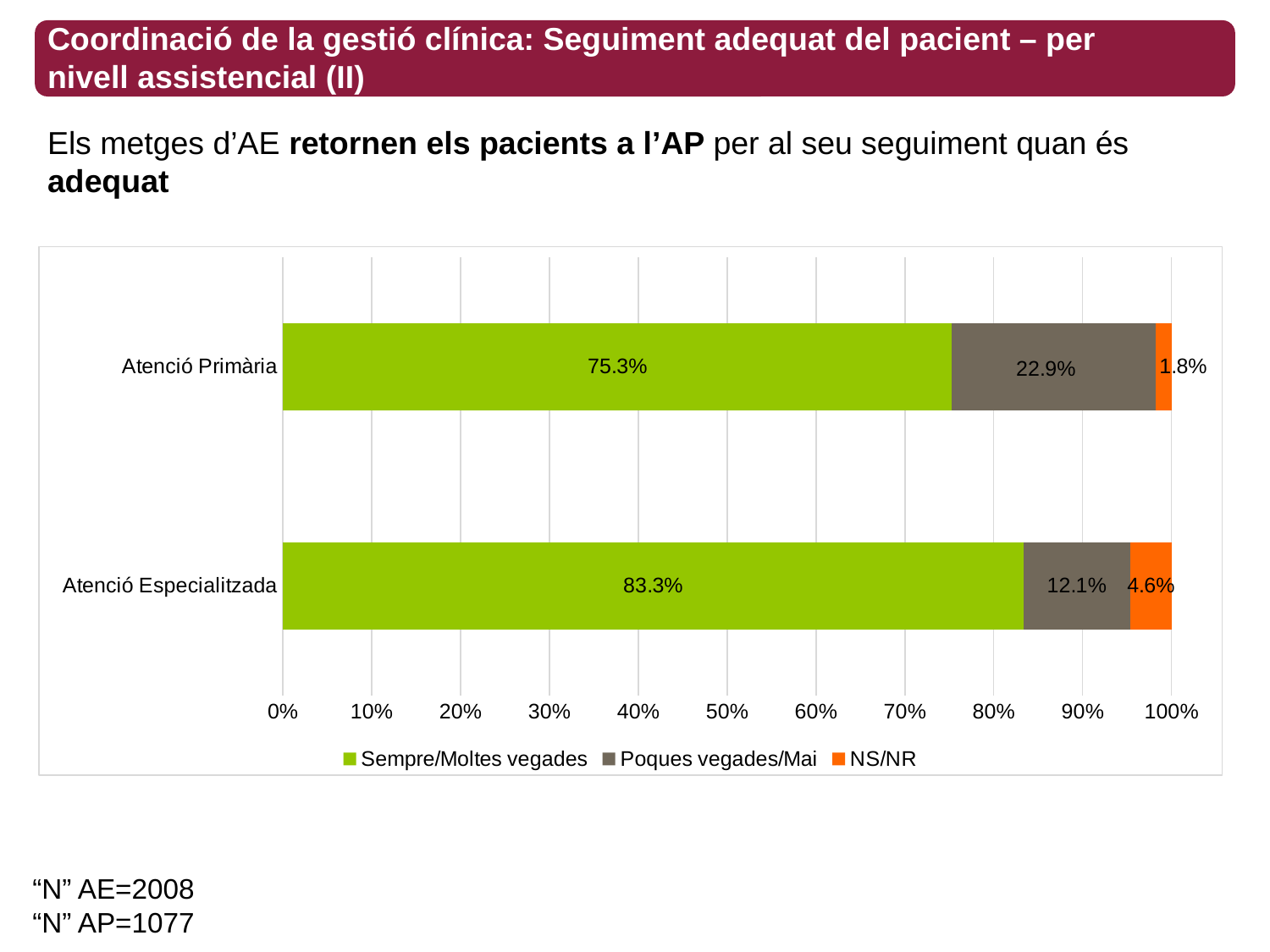

Coordinació de la gestió clínica: Seguiment adequat del pacient – per nivell assistencial (II)
Els metges d’AE retornen els pacients a l’AP per al seu seguiment quan és adequat

### Chart

| Category | Sempre/Moltes vegades | Poques vegades/Mai | NS/NR |
|---|---|---|---|
| Atenció Especialitzada | 0.8331673306772909 | 0.1205179282868526 | 0.046314741035856574 |
| Atenció Primària | 0.7530176415970288 | 0.22934076137418755 | 0.017641597028783658 |
“N” AE=2008
“N” AP=1077